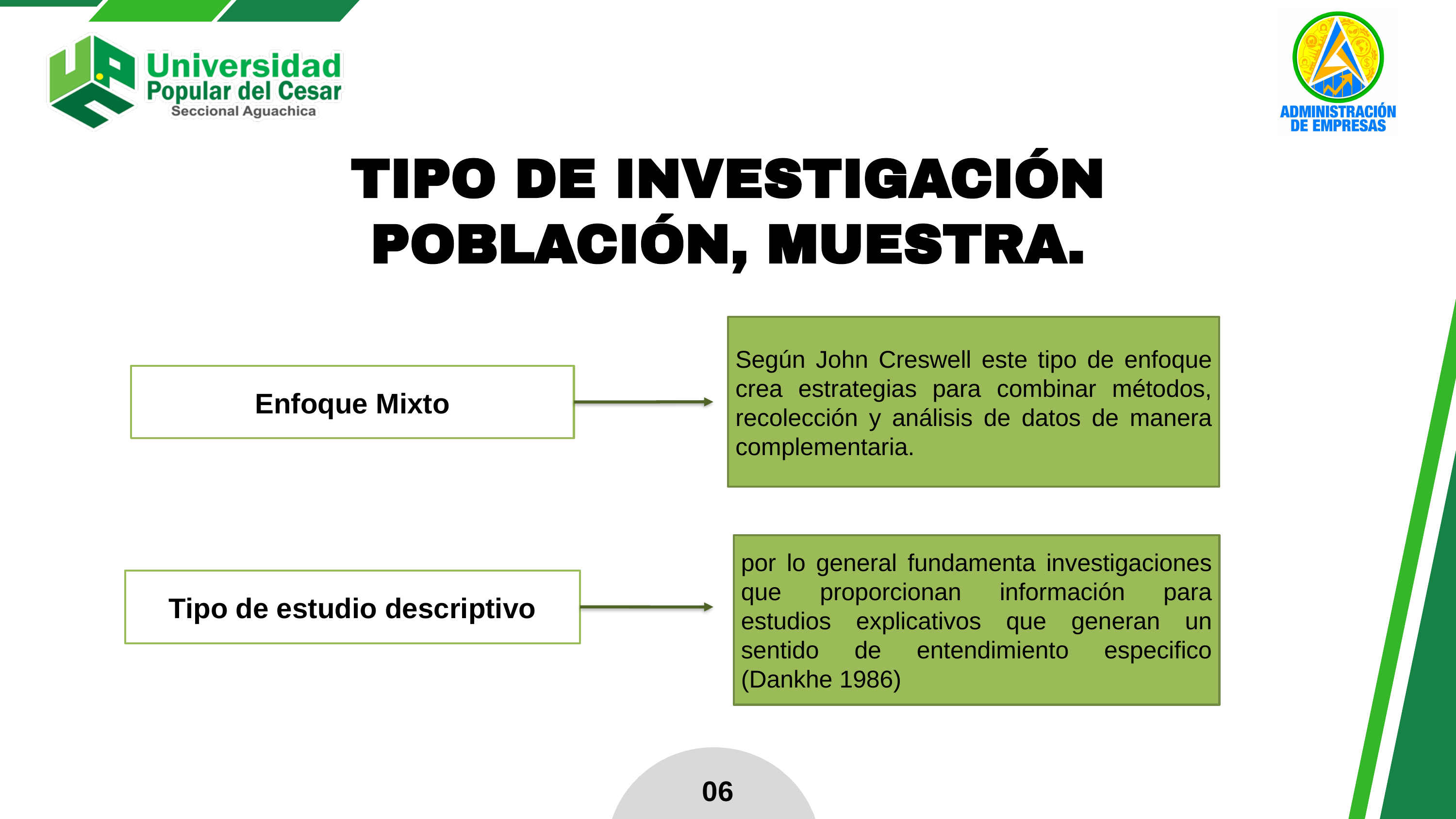

TIPO DE INVESTIGACIÓN POBLACIÓN, MUESTRA.
Según John Creswell este tipo de enfoque crea estrategias para combinar métodos, recolección y análisis de datos de manera complementaria.
Enfoque Mixto
por lo general fundamenta investigaciones que proporcionan información para estudios explicativos que generan un sentido de entendimiento especifico (Dankhe 1986)
Tipo de estudio descriptivo
06